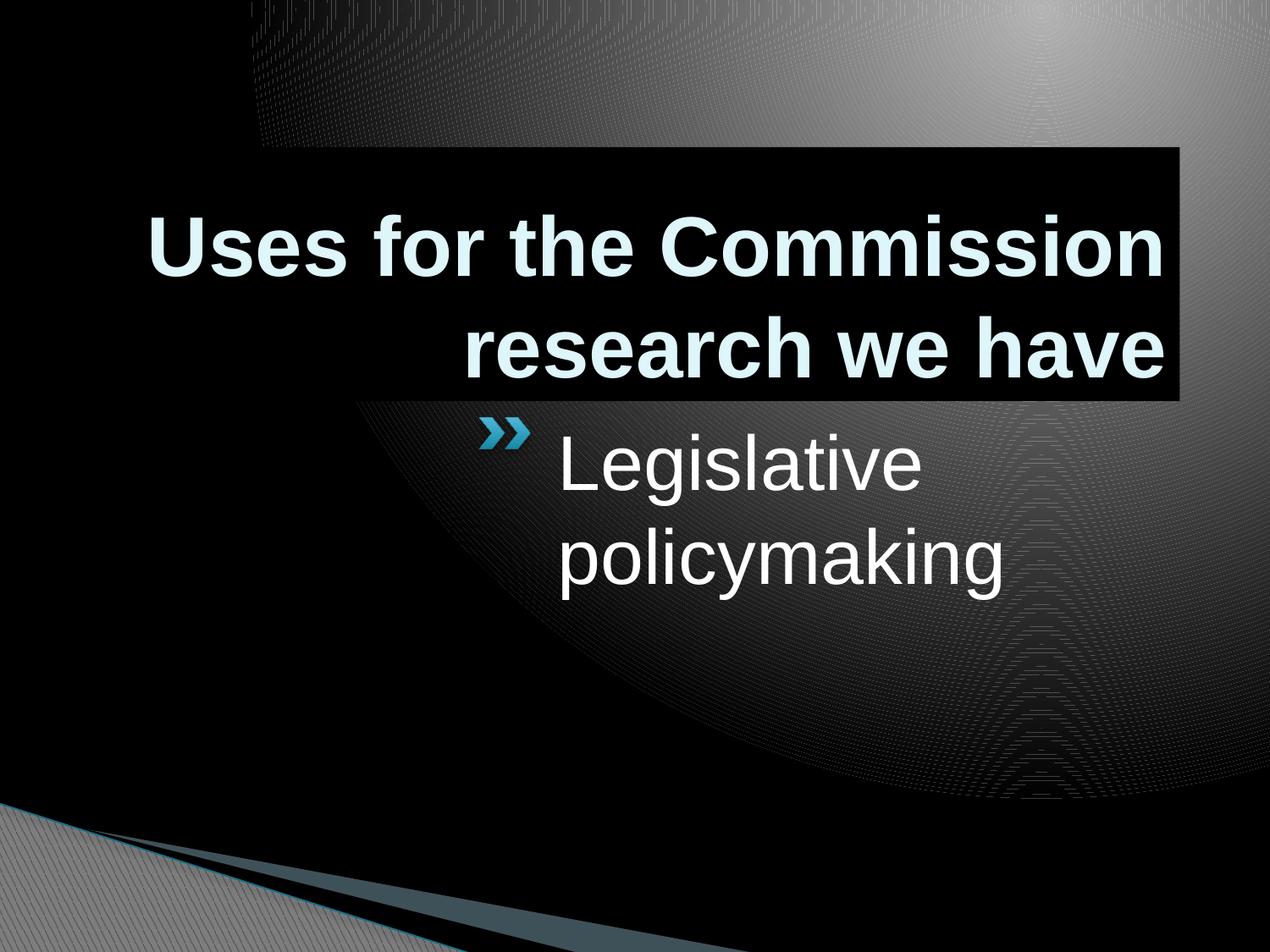

# Uses for the Commission research we have
Legislative policymaking